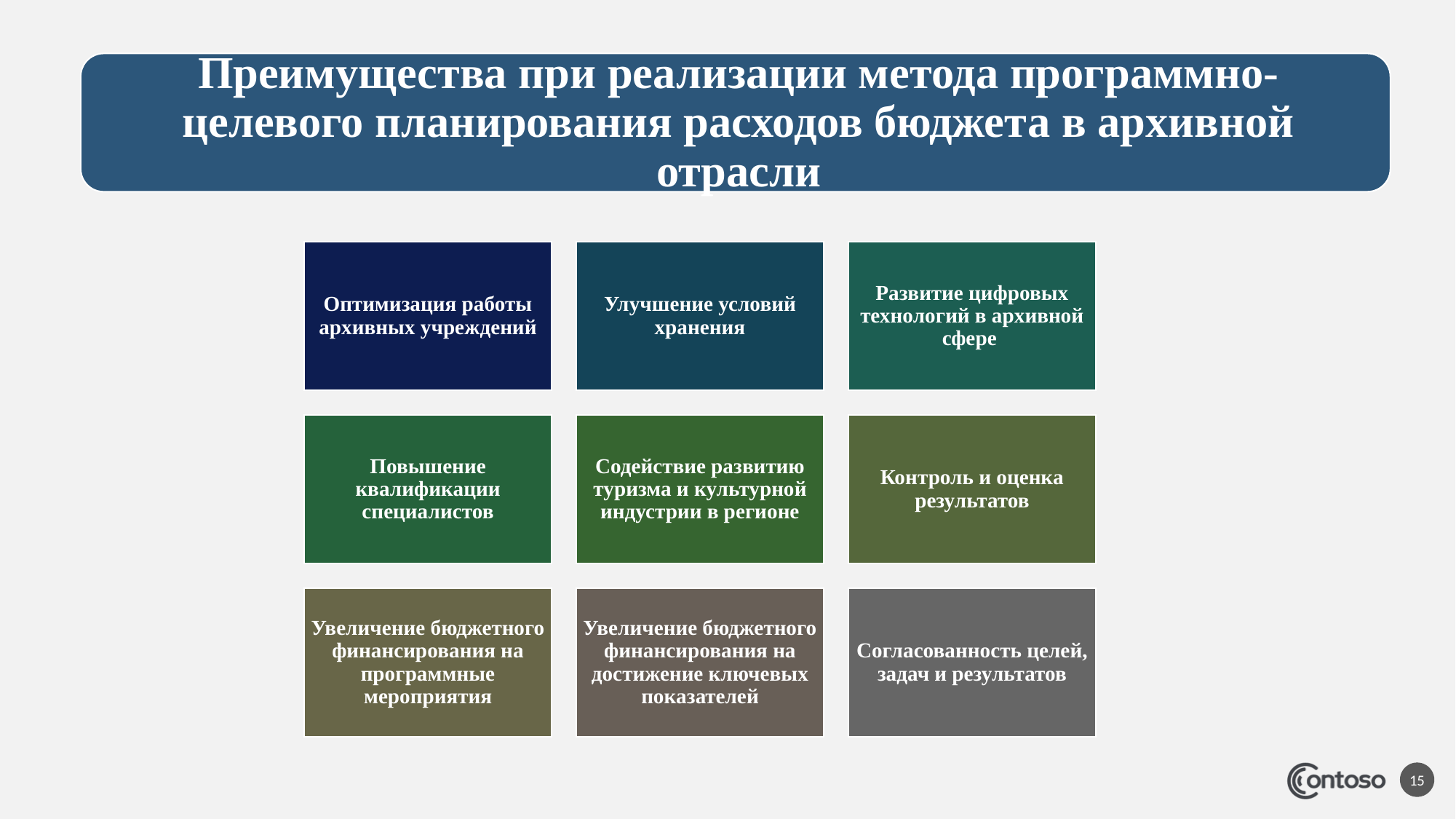

Преимущества при реализации метода программно-целевого планирования расходов бюджета в архивной отрасли
Оптимизация работы архивных учреждений
Улучшение условий хранения
Развитие цифровых технологий в архивной сфере
Повышение квалификации специалистов
Содействие развитию туризма и культурной индустрии в регионе
Контроль и оценка результатов
Увеличение бюджетного финансирования на программные мероприятия
Увеличение бюджетного финансирования на достижение ключевых показателей
Согласованность целей, задач и результатов
15